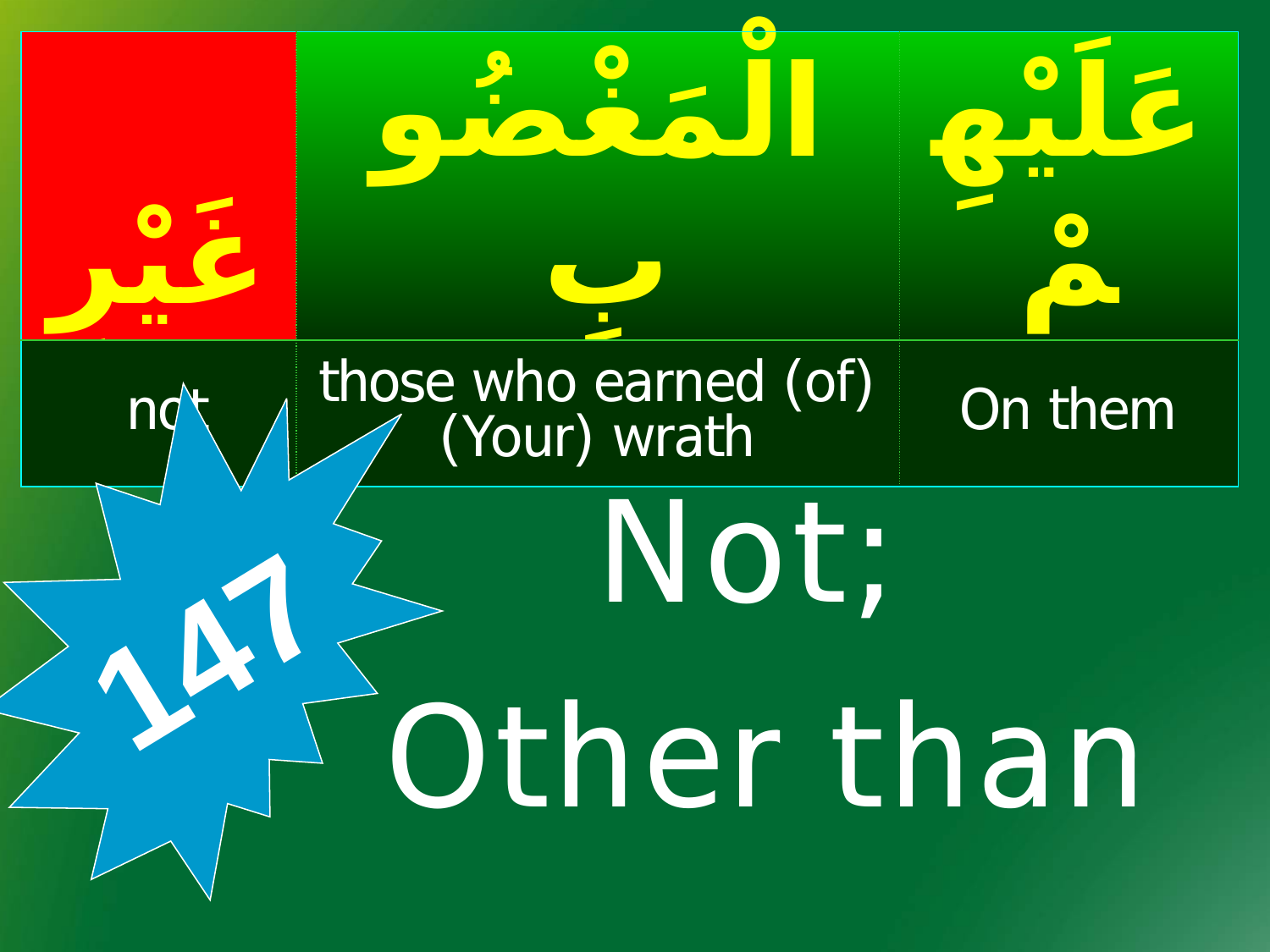

| غَيْرِ | الْمَغْضُوبِ | عَلَيْهِمْ |
| --- | --- | --- |
| not | (of) those who earned (Your) wrath | On them |
#
147
Not;
Other than